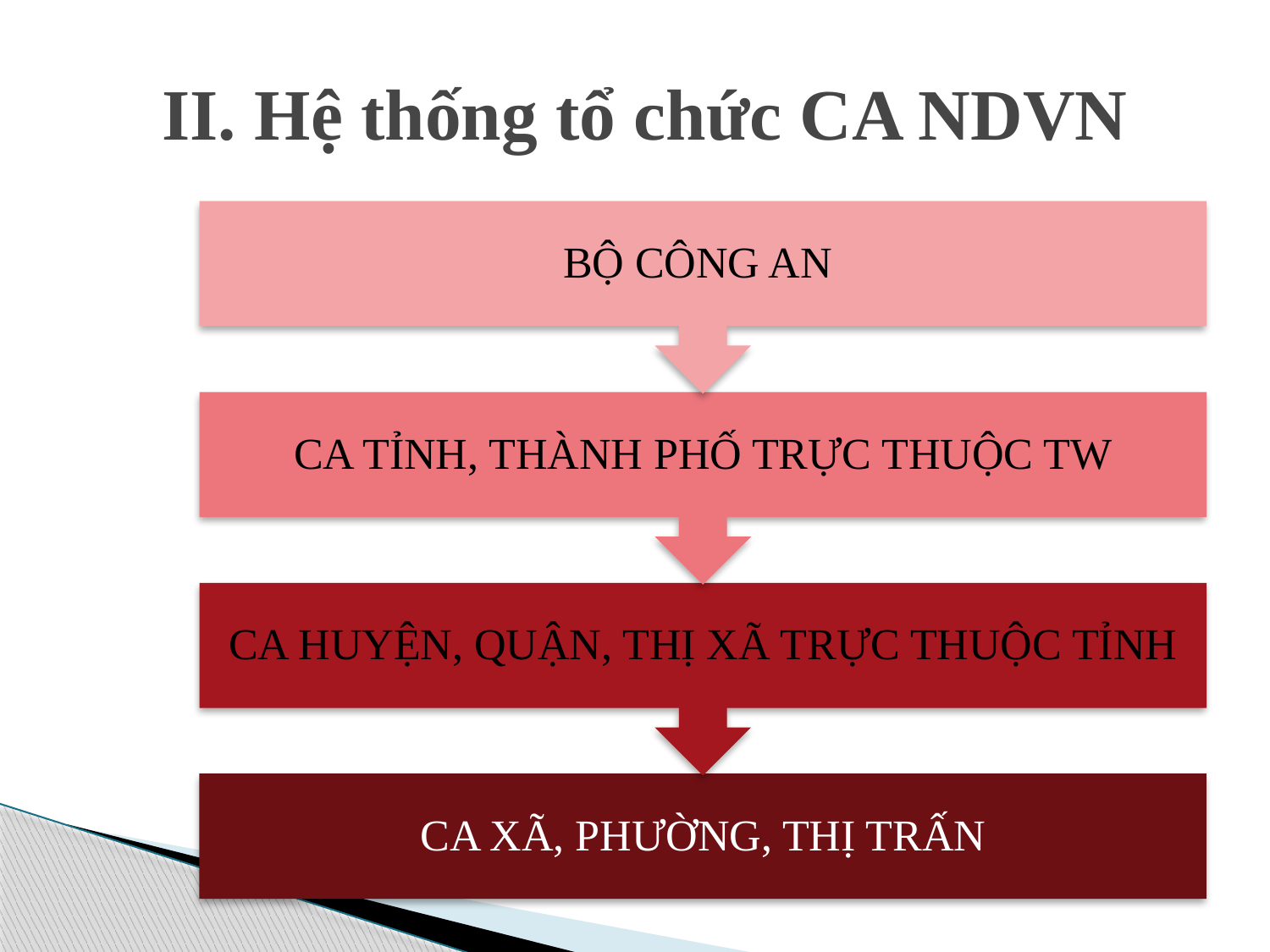

# II. Hệ thống tổ chức CA NDVN
CA XÃ, PHƯỜNG, THỊ TRẤN
CA HUYỆN, QUẬN, THỊ XÃ TRỰC THUỘC TỈNH
CA TỈNH, THÀNH PHỐ TRỰC THUỘC TW
BỘ CÔNG AN